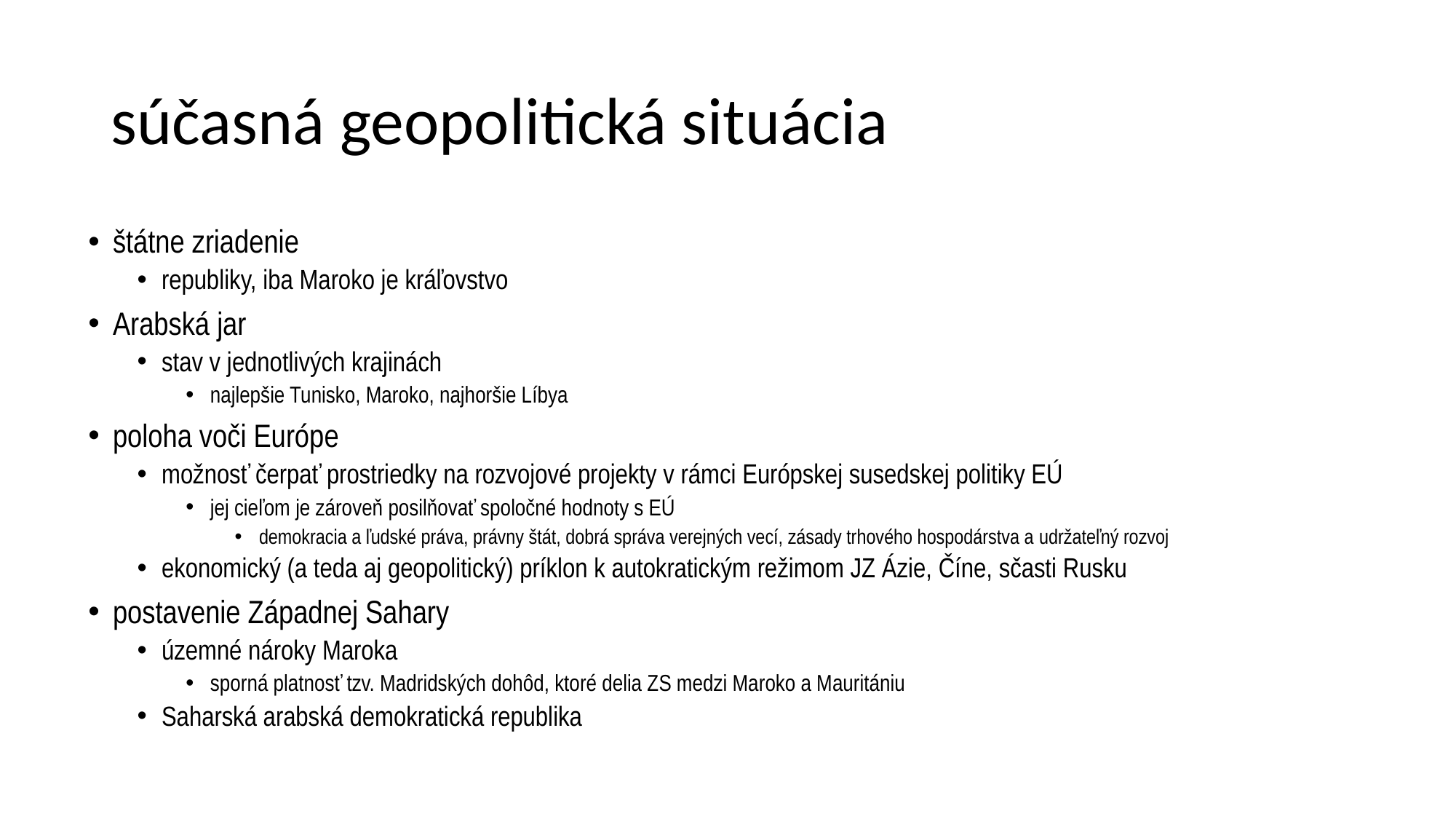

# súčasná geopolitická situácia
štátne zriadenie
republiky, iba Maroko je kráľovstvo
Arabská jar
stav v jednotlivých krajinách
najlepšie Tunisko, Maroko, najhoršie Líbya
poloha voči Európe
možnosť čerpať prostriedky na rozvojové projekty v rámci Európskej susedskej politiky EÚ
jej cieľom je zároveň posilňovať spoločné hodnoty s EÚ
demokracia a ľudské práva, právny štát, dobrá správa verejných vecí, zásady trhového hospodárstva a udržateľný rozvoj
ekonomický (a teda aj geopolitický) príklon k autokratickým režimom JZ Ázie, Číne, sčasti Rusku
postavenie Západnej Sahary
územné nároky Maroka
sporná platnosť tzv. Madridských dohôd, ktoré delia ZS medzi Maroko a Mauritániu
Saharská arabská demokratická republika